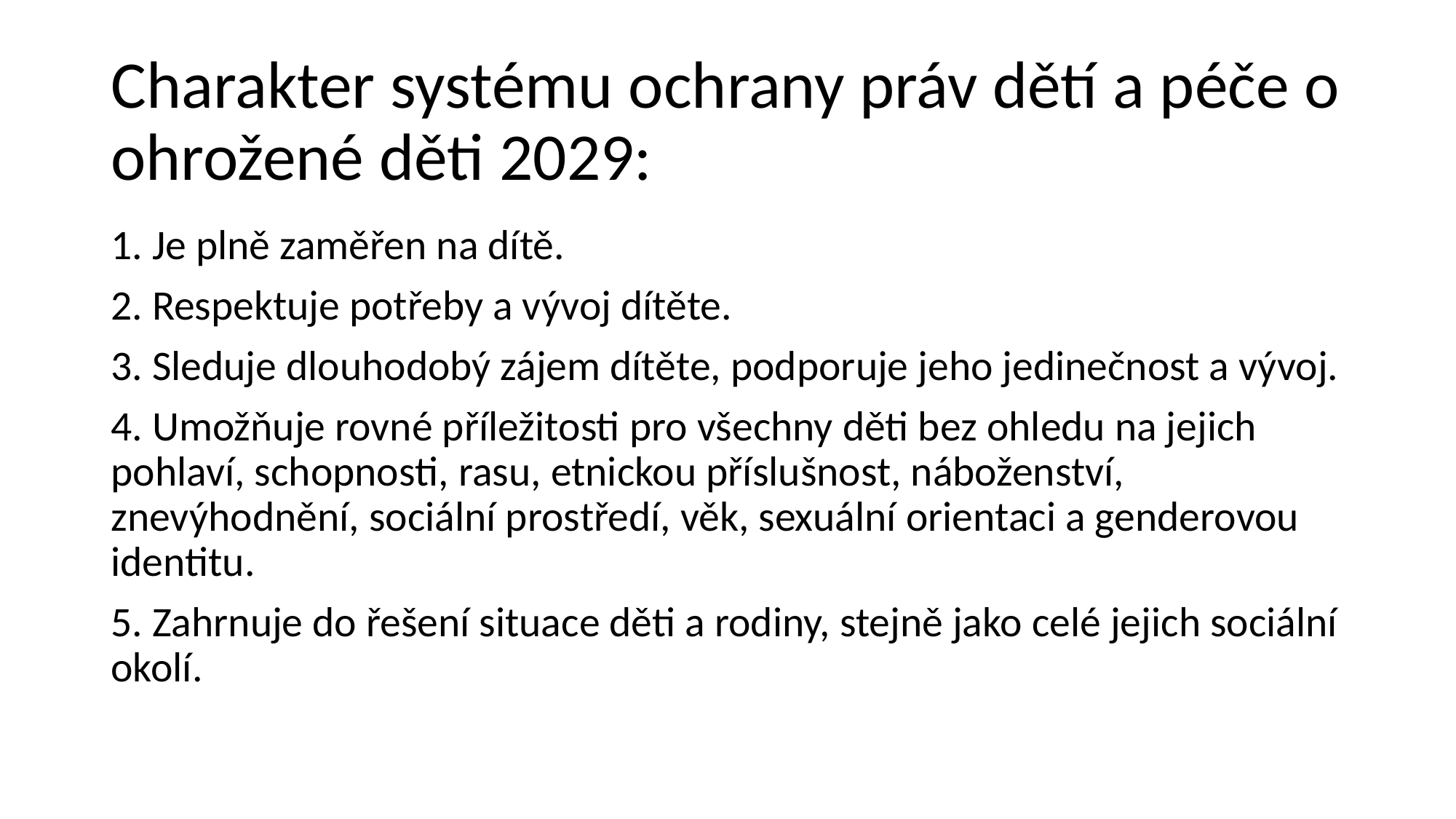

# Charakter systému ochrany práv dětí a péče o ohrožené děti 2029:
1. Je plně zaměřen na dítě.
2. Respektuje potřeby a vývoj dítěte.
3. Sleduje dlouhodobý zájem dítěte, podporuje jeho jedinečnost a vývoj.
4. Umožňuje rovné příležitosti pro všechny děti bez ohledu na jejich pohlaví, schopnosti, rasu, etnickou příslušnost, náboženství, znevýhodnění, sociální prostředí, věk, sexuální orientaci a genderovou identitu.
5. Zahrnuje do řešení situace děti a rodiny, stejně jako celé jejich sociální okolí.